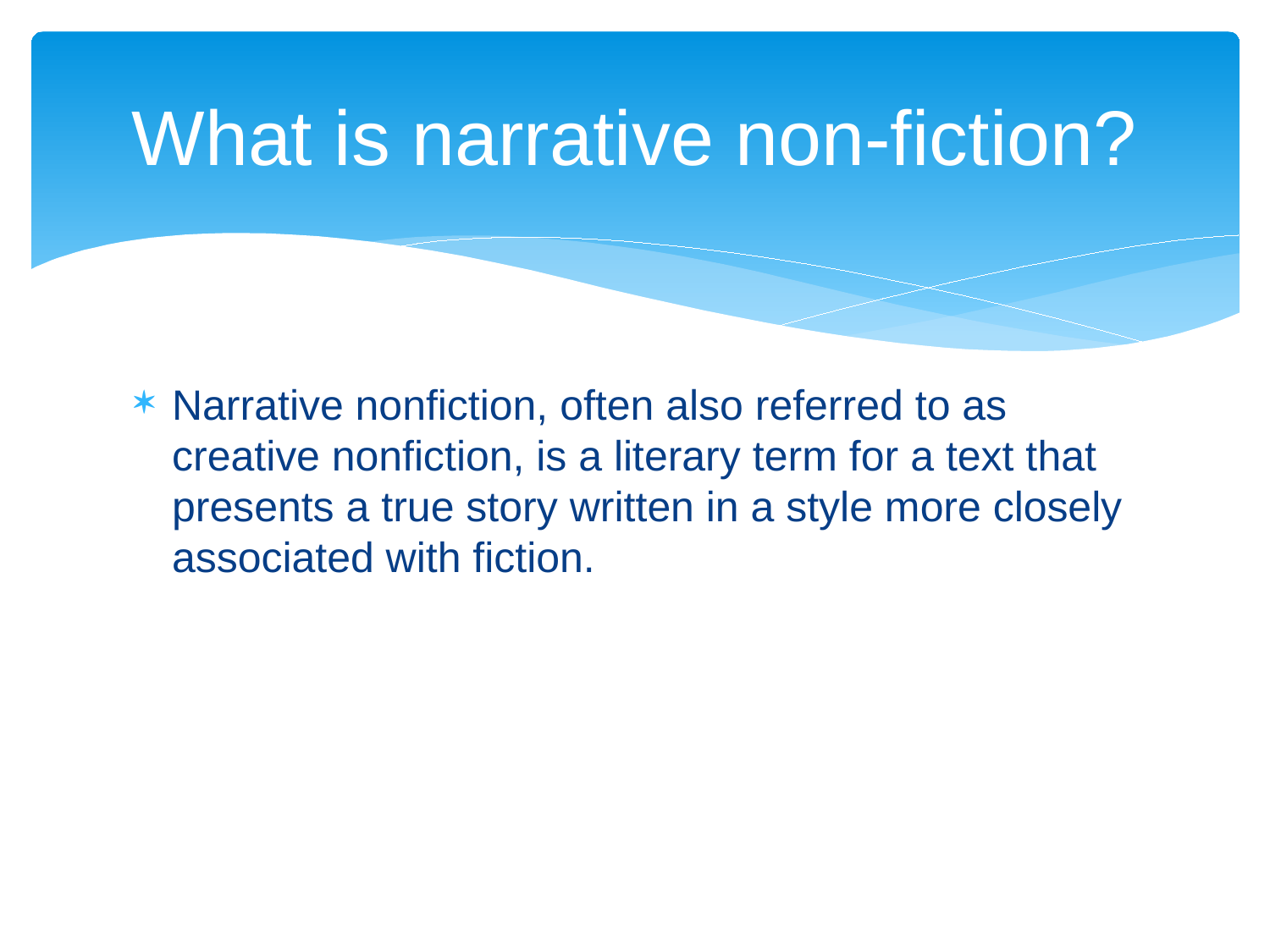

# What is narrative non-fiction?
Narrative nonfiction, often also referred to as creative nonfiction, is a literary term for a text that presents a true story written in a style more closely associated with fiction.